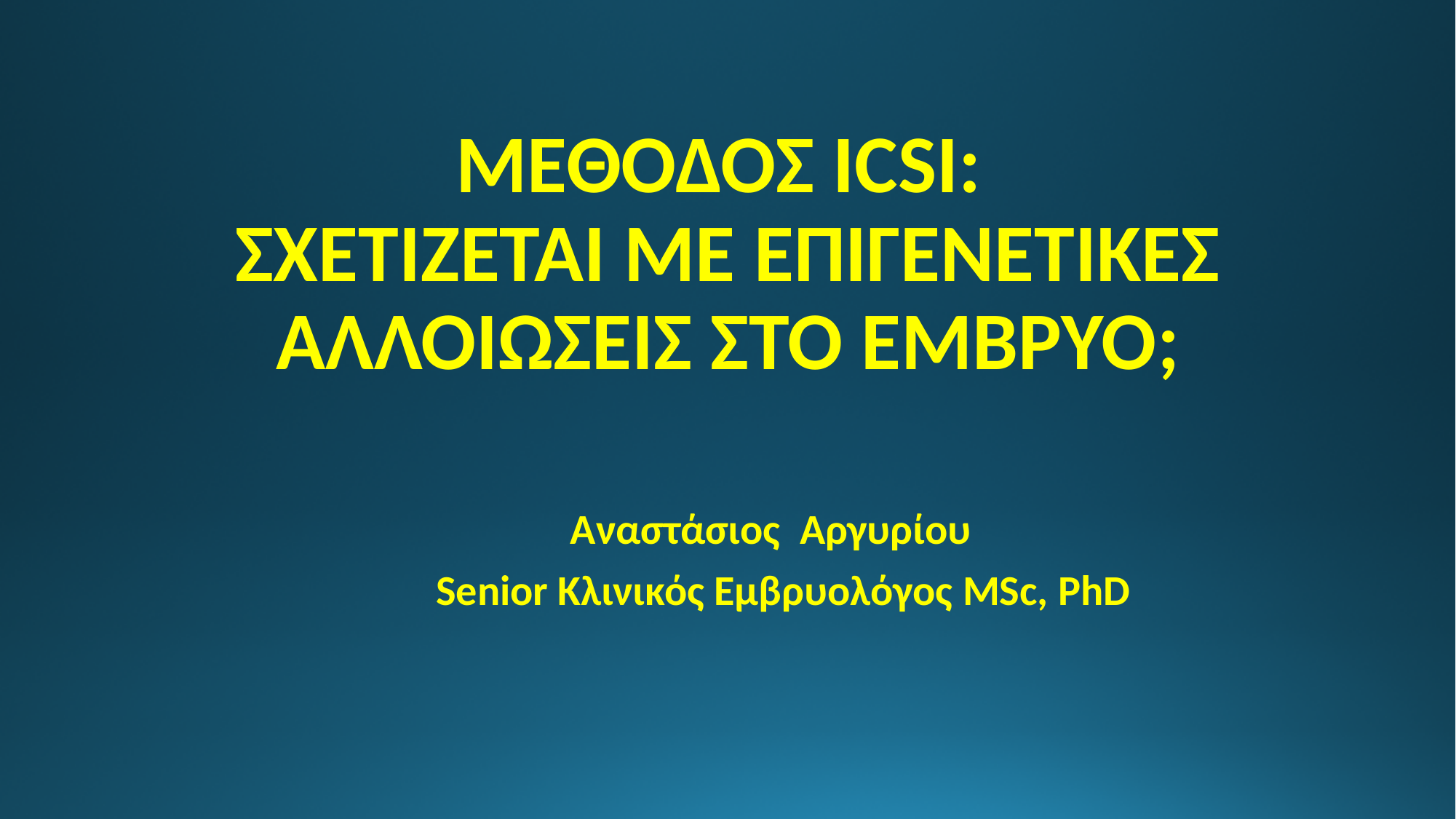

# ΜΕΘΟΔΟΣ ICSI: ΣΧΕΤΙΖΕΤΑΙ ΜΕ ΕΠΙΓΕΝΕΤΙΚΕΣ ΑΛΛΟΙΩΣΕΙΣ ΣΤΟ ΕΜΒΡΥΟ;
                                               Αναστάσιος  Αργυρίου
                          Senior Κλινικός Εμβρυολόγος MSc, PhD